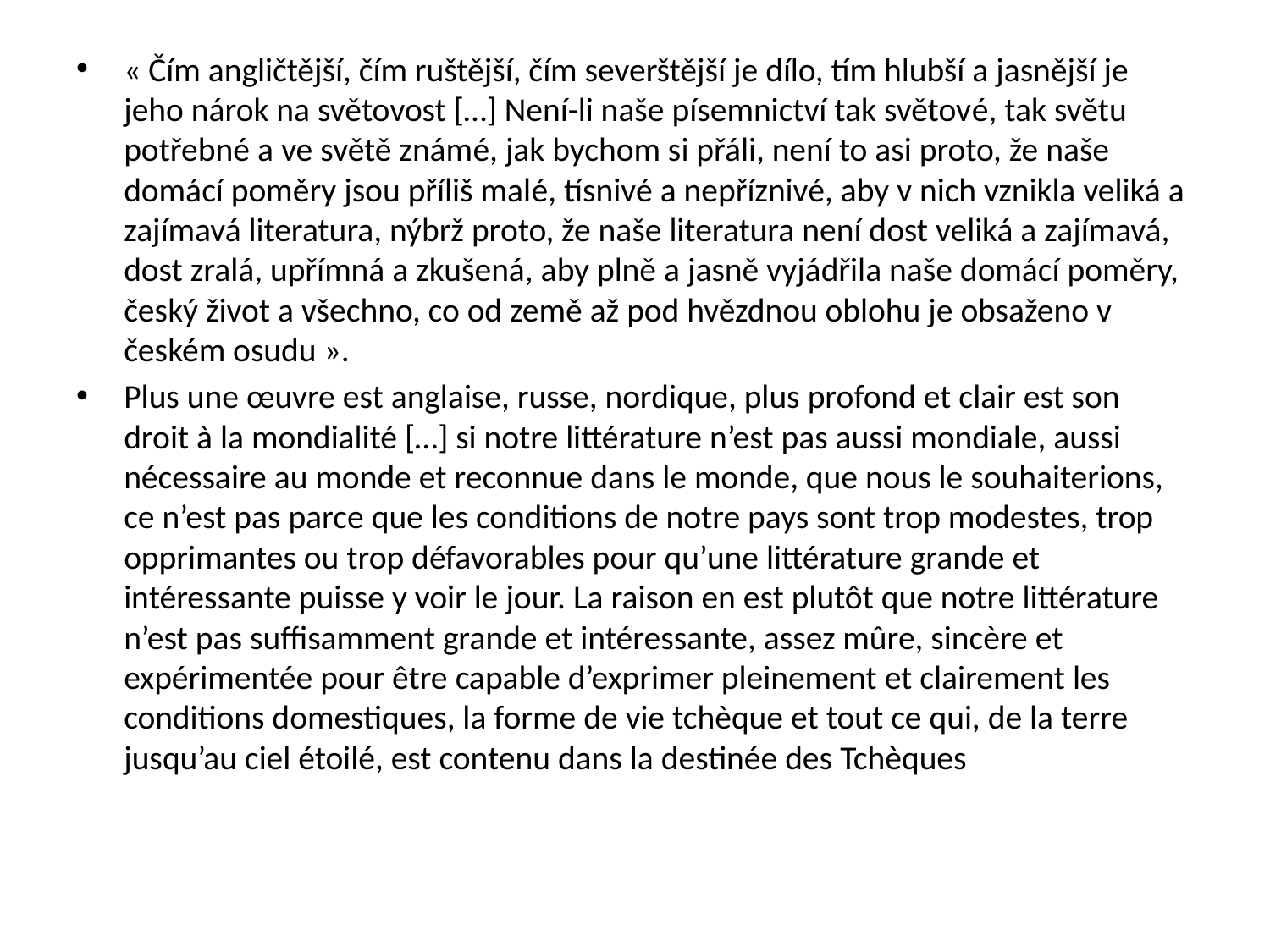

« Čím angličtější, čím ruštější, čím severštější je dílo, tím hlubší a jasnější je jeho nárok na světovost […] Není-li naše písemnictví tak světové, tak světu potřebné a ve světě známé, jak bychom si přáli, není to asi proto, že naše domácí poměry jsou příliš malé, tísnivé a nepříznivé, aby v nich vznikla veliká a zajímavá literatura, nýbrž proto, že naše literatura není dost veliká a zajímavá, dost zralá, upřímná a zkušená, aby plně a jasně vyjádřila naše domácí poměry, český život a všechno, co od země až pod hvězdnou oblohu je obsaženo v českém osudu ».
Plus une œuvre est anglaise, russe, nordique, plus profond et clair est son droit à la mondialité […] si notre littérature n’est pas aussi mondiale, aussi nécessaire au monde et reconnue dans le monde, que nous le souhaiterions, ce n’est pas parce que les conditions de notre pays sont trop modestes, trop opprimantes ou trop défavorables pour qu’une littérature grande et intéressante puisse y voir le jour. La raison en est plutôt que notre littérature n’est pas suffisamment grande et intéressante, assez mûre, sincère et expérimentée pour être capable d’exprimer pleinement et clairement les conditions domestiques, la forme de vie tchèque et tout ce qui, de la terre jusqu’au ciel étoilé, est contenu dans la destinée des Tchèques